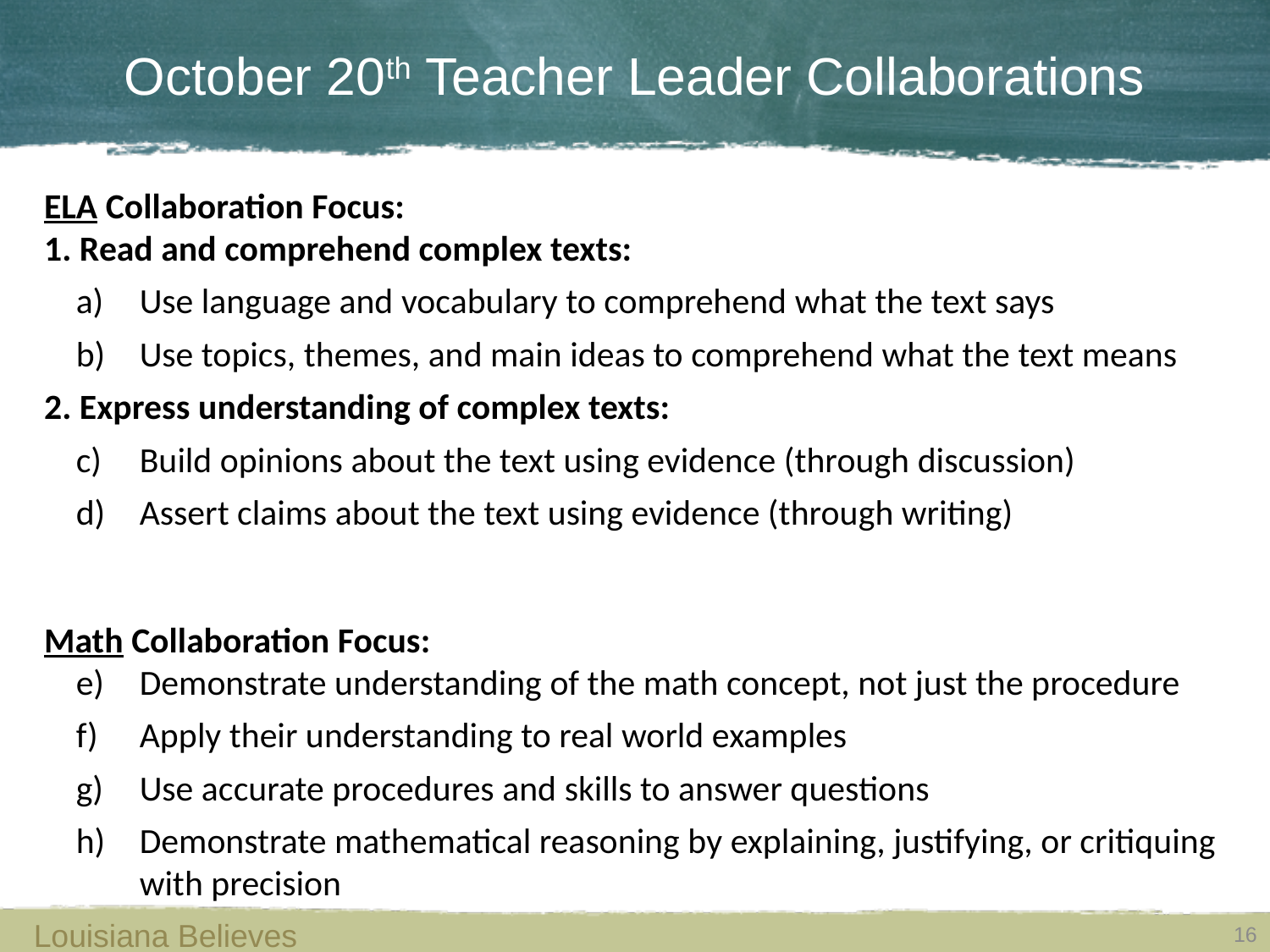

# October 20th Teacher Leader Collaborations
ELA Collaboration Focus:
1. Read and comprehend complex texts:
Use language and vocabulary to comprehend what the text says
Use topics, themes, and main ideas to comprehend what the text means
2. Express understanding of complex texts:
Build opinions about the text using evidence (through discussion)
Assert claims about the text using evidence (through writing)

Math Collaboration Focus:
Demonstrate understanding of the math concept, not just the procedure
Apply their understanding to real world examples
Use accurate procedures and skills to answer questions
Demonstrate mathematical reasoning by explaining, justifying, or critiquing with precision

Louisiana Believes
16